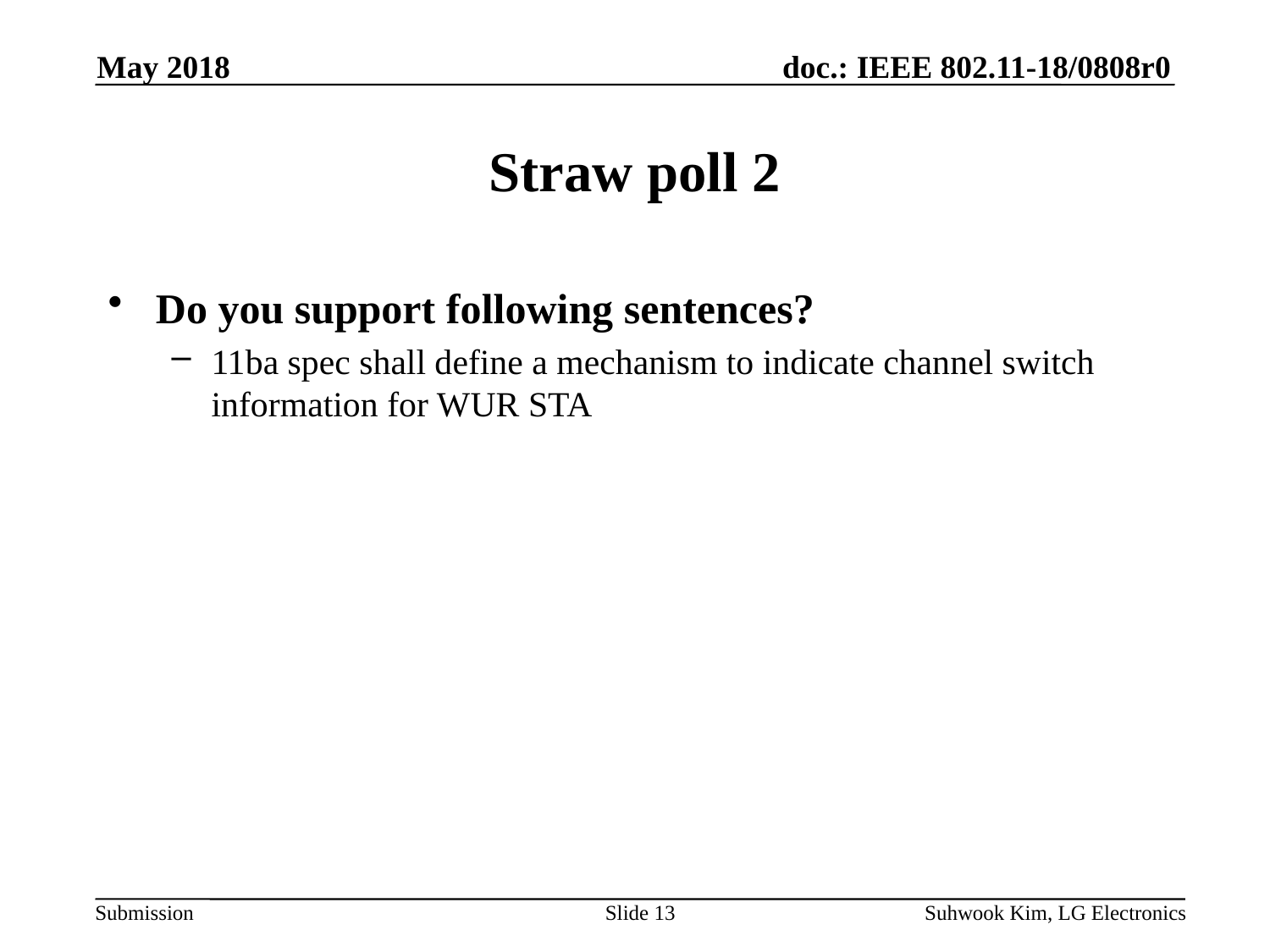

May 2018
# Straw poll 2
Do you support following sentences?
11ba spec shall define a mechanism to indicate channel switch information for WUR STA

Slide 13
Suhwook Kim, LG Electronics